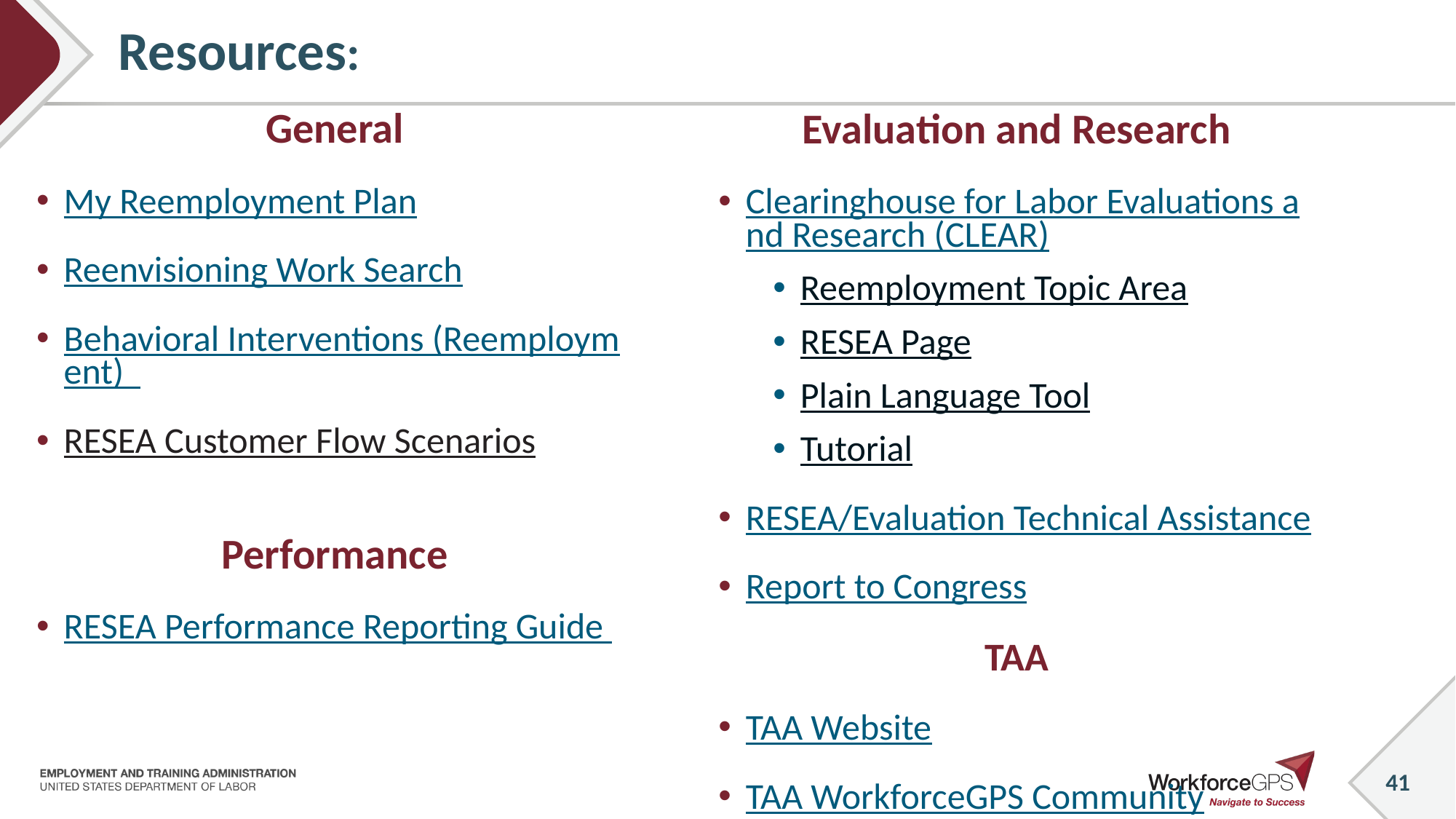

# Resources:
General
My Reemployment Plan
Reenvisioning Work Search
Behavioral Interventions (Reemployment)
RESEA Customer Flow Scenarios
Performance
RESEA Performance Reporting Guide
Evaluation and Research
Clearinghouse for Labor Evaluations and Research (CLEAR)
Reemployment Topic Area
RESEA Page
Plain Language Tool
Tutorial
RESEA/Evaluation Technical Assistance
Report to Congress
TAA
TAA Website
TAA WorkforceGPS Community

41